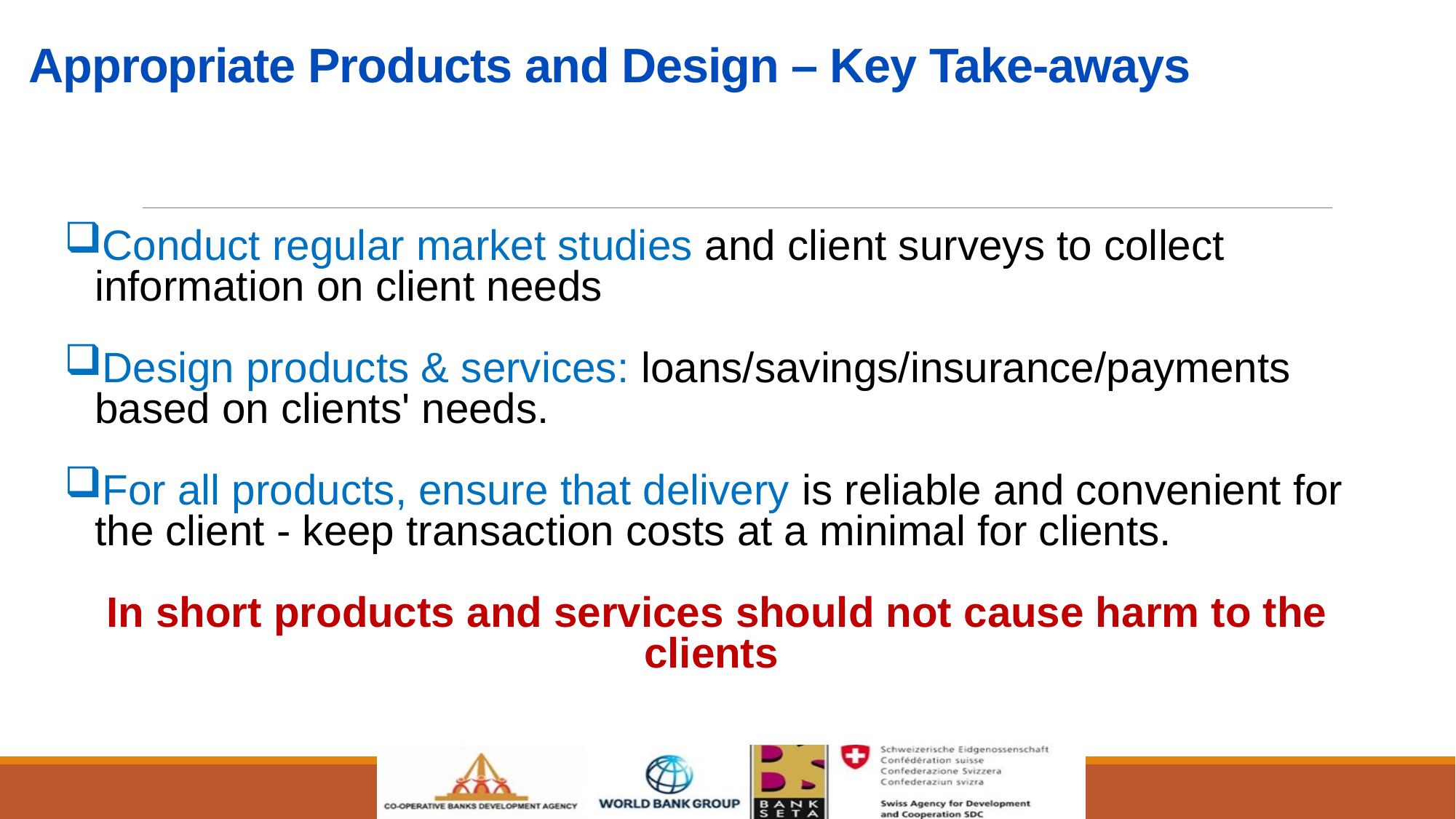

# Appropriate Products and Design – Key Take-aways
Conduct regular market studies and client surveys to collect information on client needs

Design products & services: loans/savings/insurance/payments based on clients' needs.

For all products, ensure that delivery is reliable and convenient for the client - keep transaction costs at a minimal for clients.

In short products and services should not cause harm to the clients